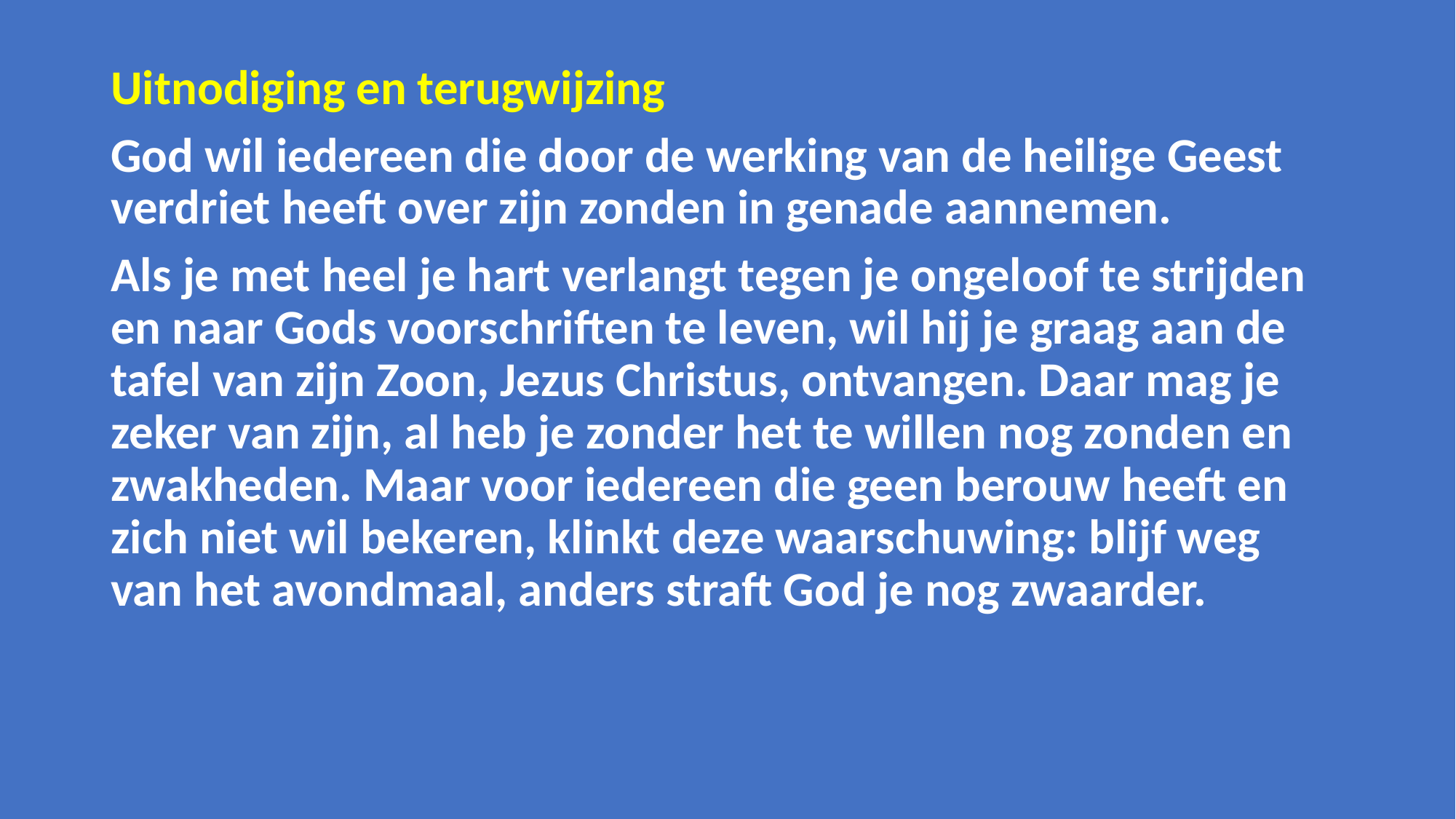

Uitnodiging en terugwijzing
God wil iedereen die door de werking van de heilige Geest verdriet heeft over zijn zonden in genade aannemen.
Als je met heel je hart verlangt tegen je ongeloof te strijden en naar Gods voorschriften te leven, wil hij je graag aan de tafel van zijn Zoon, Jezus Christus, ontvangen. Daar mag je zeker van zijn, al heb je zonder het te willen nog zonden en zwakheden. Maar voor iedereen die geen berouw heeft en zich niet wil bekeren, klinkt deze waarschuwing: blijf weg van het avondmaal, anders straft God je nog zwaarder.